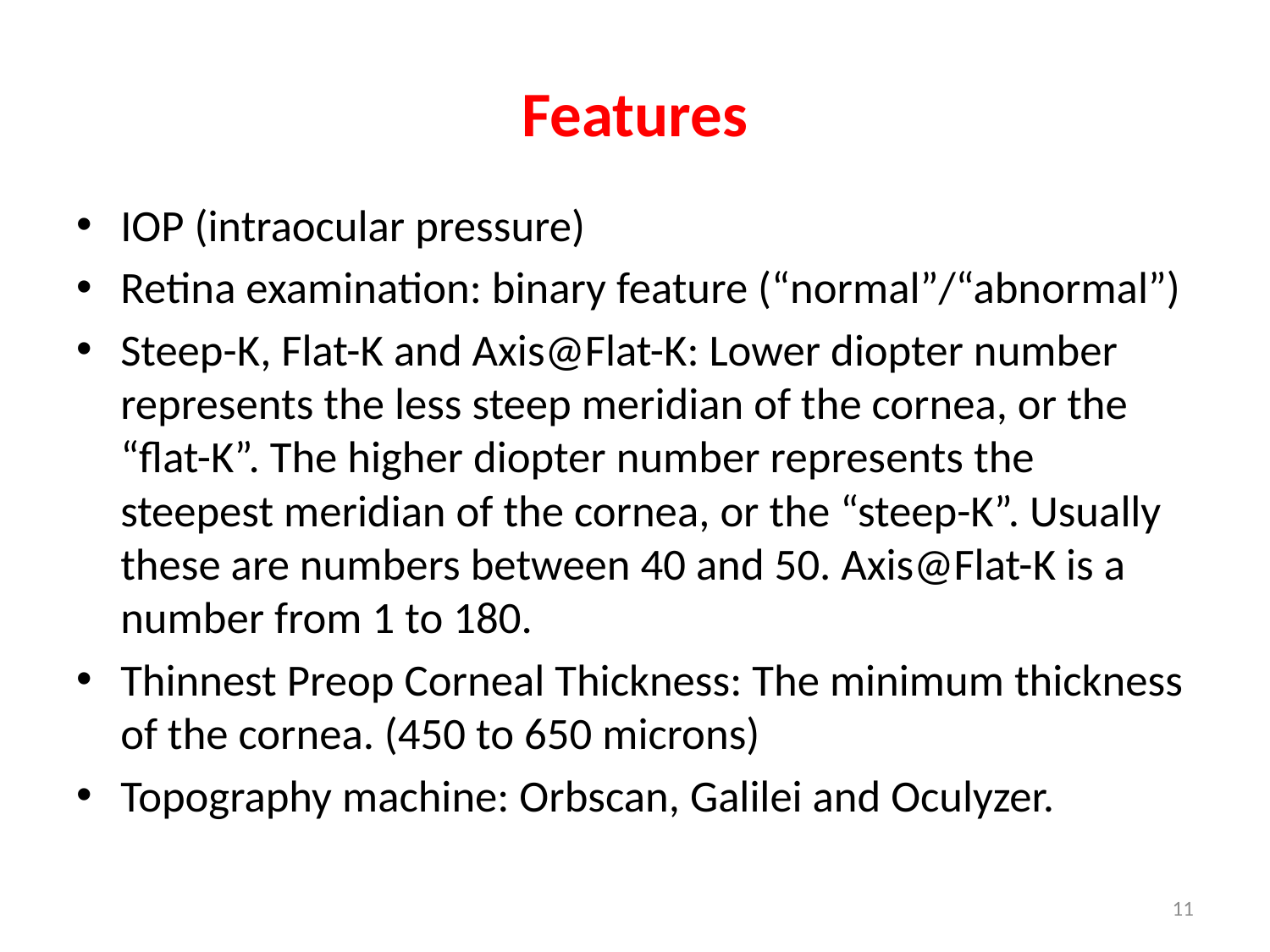

# Features
IOP (intraocular pressure)
Retina examination: binary feature (“normal”/“abnormal”)
Steep-K, Flat-K and Axis@Flat-K: Lower diopter number represents the less steep meridian of the cornea, or the “flat-K”. The higher diopter number represents the steepest meridian of the cornea, or the “steep-K”. Usually these are numbers between 40 and 50. Axis@Flat-K is a number from 1 to 180.
Thinnest Preop Corneal Thickness: The minimum thickness of the cornea. (450 to 650 microns)
Topography machine: Orbscan, Galilei and Oculyzer.